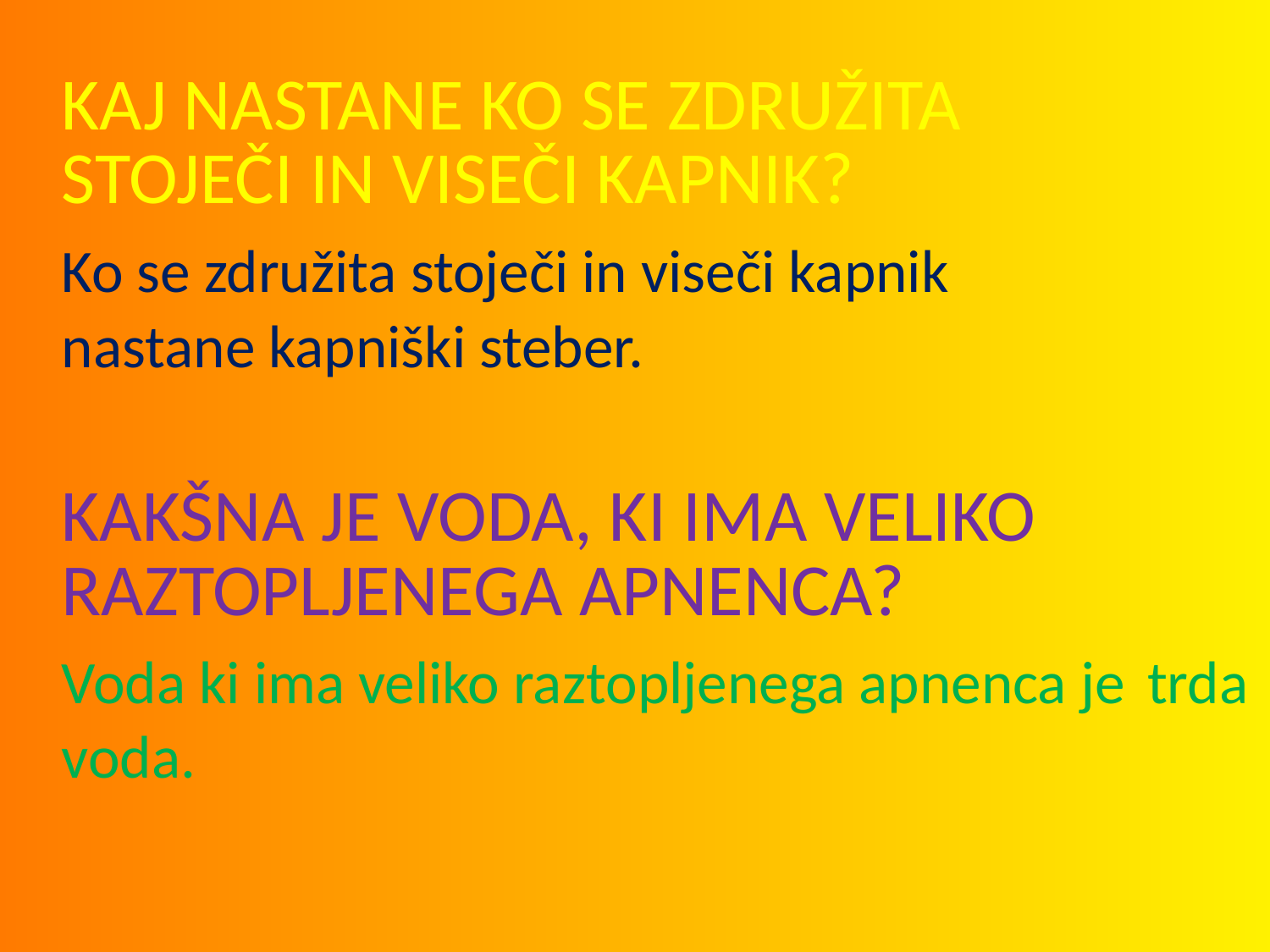

KAJ NASTANE KO SE ZDRUŽITA 	STOJEČI IN VISEČI KAPNIK?
		Ko se združita stoječi in viseči kapnik
		nastane kapniški steber.

		KAKŠNA JE VODA, KI IMA VELIKO  	RAZTOPLJENEGA APNENCA?
		Voda ki ima veliko raztopljenega apnenca je 	trda voda.